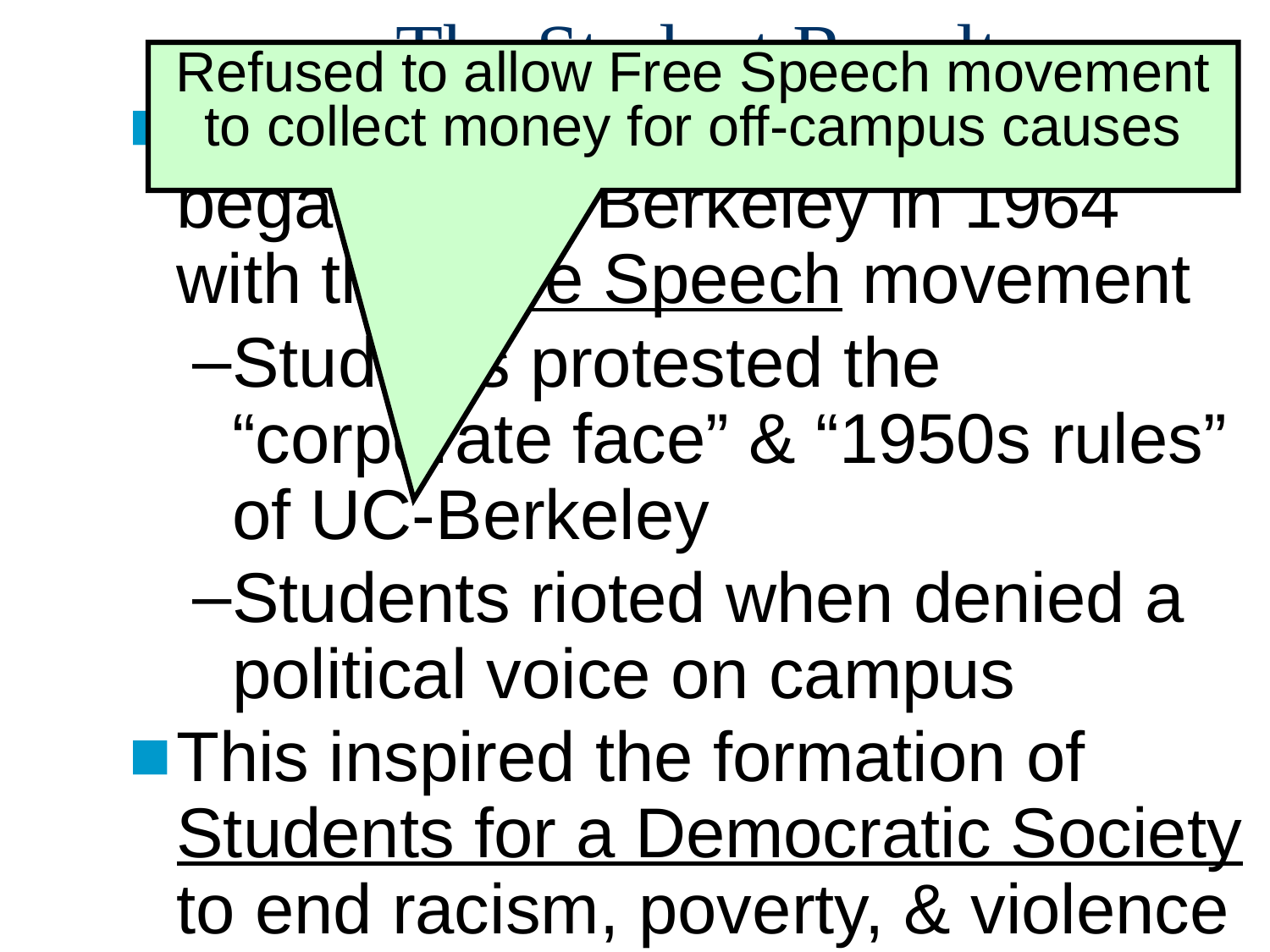

# The Student Revolt
Refused to allow Free Speech movement to collect money for off-campus causes
The student protest movement began at UC-Berkeley in 1964 with the Free Speech movement
Students protested the “corporate face” & “1950s rules” of UC-Berkeley
Students rioted when denied a political voice on campus
This inspired the formation of Students for a Democratic Society to end racism, poverty, & violence